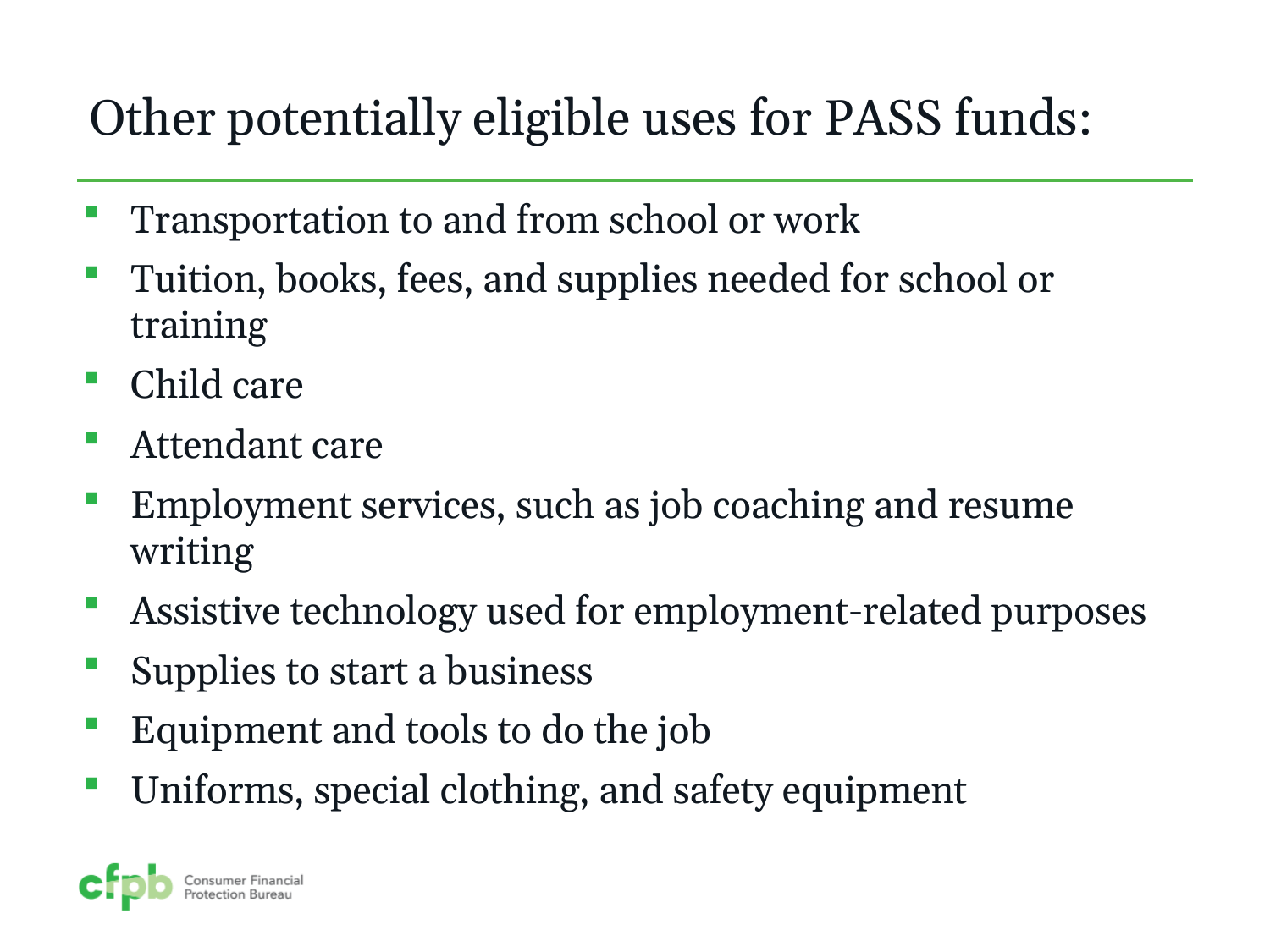

Other potentially eligible uses for PASS funds:
Transportation to and from school or work
Tuition, books, fees, and supplies needed for school or training
Child care
Attendant care
Employment services, such as job coaching and resume writing
Assistive technology used for employment-related purposes
Supplies to start a business
Equipment and tools to do the job
Uniforms, special clothing, and safety equipment